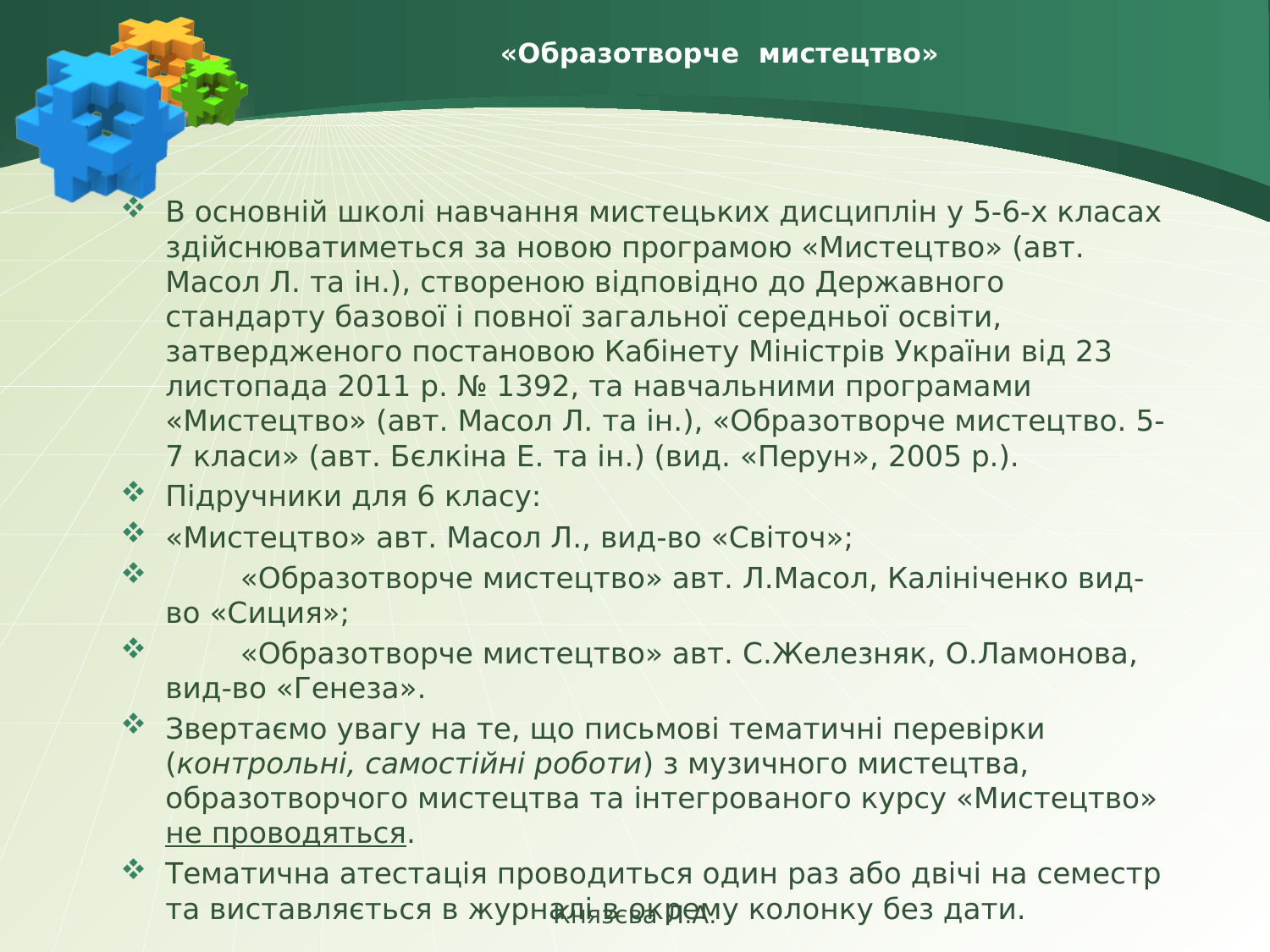

# «Образотворче  мистецтво»
В основній школі навчання мистецьких дисциплін у 5-6-х класах здійснюватиметься за новою програмою «Мистецтво» (авт. Масол Л. та ін.), створеною відповідно до Державного стандарту базової і повної загальної середньої освіти, затвердженого постановою Кабінету Міністрів України від 23 листопада 2011 р. № 1392, та навчальними програмами «Мистецтво» (авт. Масол Л. та ін.), «Образотворче мистецтво. 5-7 класи» (авт. Бєлкіна Е. та ін.) (вид. «Перун», 2005 р.).
Підручники для 6 класу:
«Мистецтво» авт. Масол Л., вид-во «Світоч»;
	«Образотворче мистецтво» авт. Л.Масол, Калініченко вид-во «Сиция»;
	«Образотворче мистецтво» авт. С.Железняк, О.Ламонова, вид-во «Генеза».
Звертаємо увагу на те, що письмові тематичні перевірки (контрольні, самостійні роботи) з музичного мистецтва, образотворчого мистецтва та інтегрованого курсу «Мистецтво» не проводяться.
Тематична атестація проводиться один раз або двічі на семестр та виставляється в журналі в окрему колонку без дати.

Князєва Л.А.